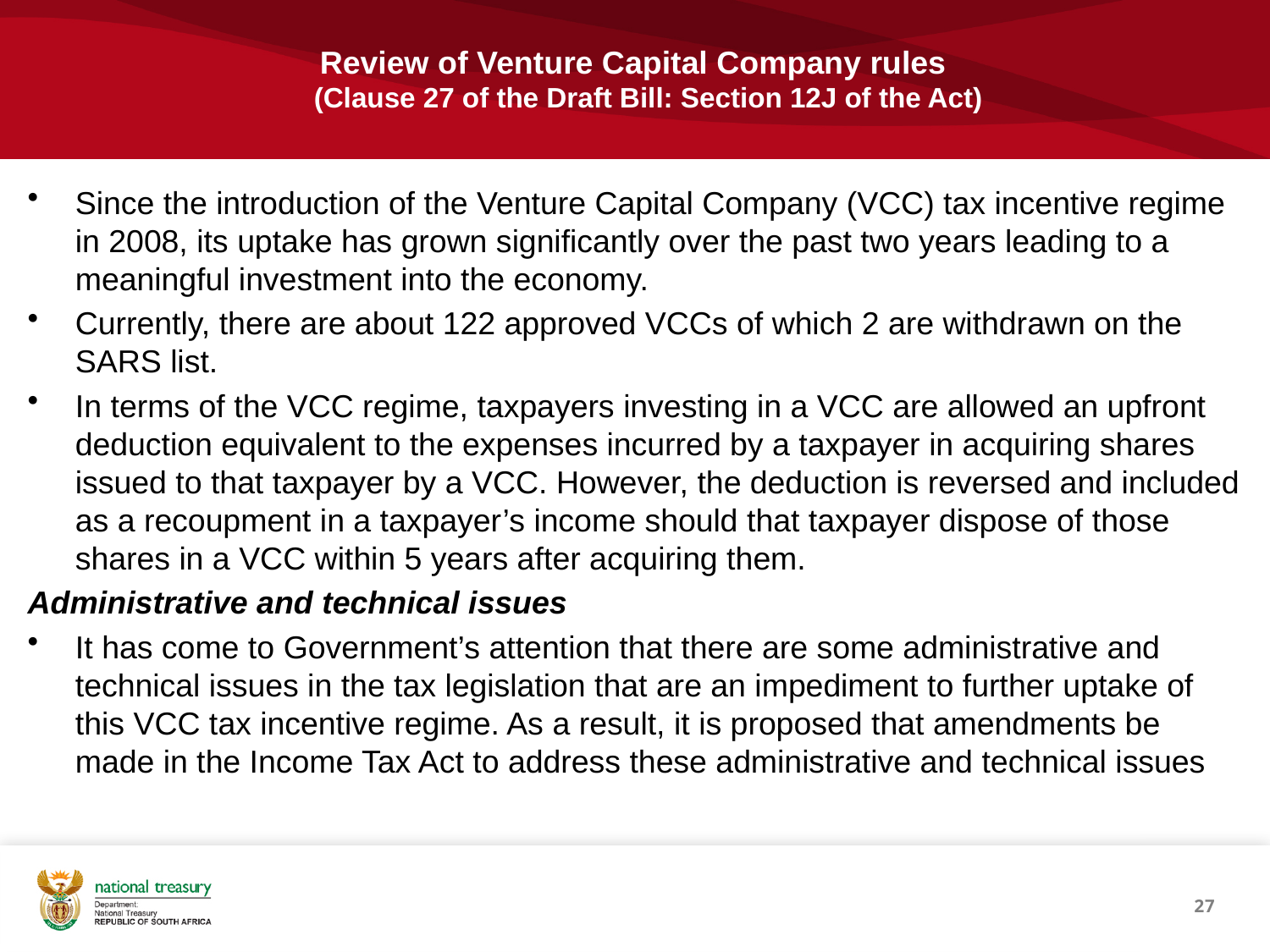

# Review of Venture Capital Company rules (Clause 27 of the Draft Bill: Section 12J of the Act)
Since the introduction of the Venture Capital Company (VCC) tax incentive regime in 2008, its uptake has grown significantly over the past two years leading to a meaningful investment into the economy.
Currently, there are about 122 approved VCCs of which 2 are withdrawn on the SARS list.
In terms of the VCC regime, taxpayers investing in a VCC are allowed an upfront deduction equivalent to the expenses incurred by a taxpayer in acquiring shares issued to that taxpayer by a VCC. However, the deduction is reversed and included as a recoupment in a taxpayer’s income should that taxpayer dispose of those shares in a VCC within 5 years after acquiring them.
Administrative and technical issues
It has come to Government’s attention that there are some administrative and technical issues in the tax legislation that are an impediment to further uptake of this VCC tax incentive regime. As a result, it is proposed that amendments be made in the Income Tax Act to address these administrative and technical issues
27